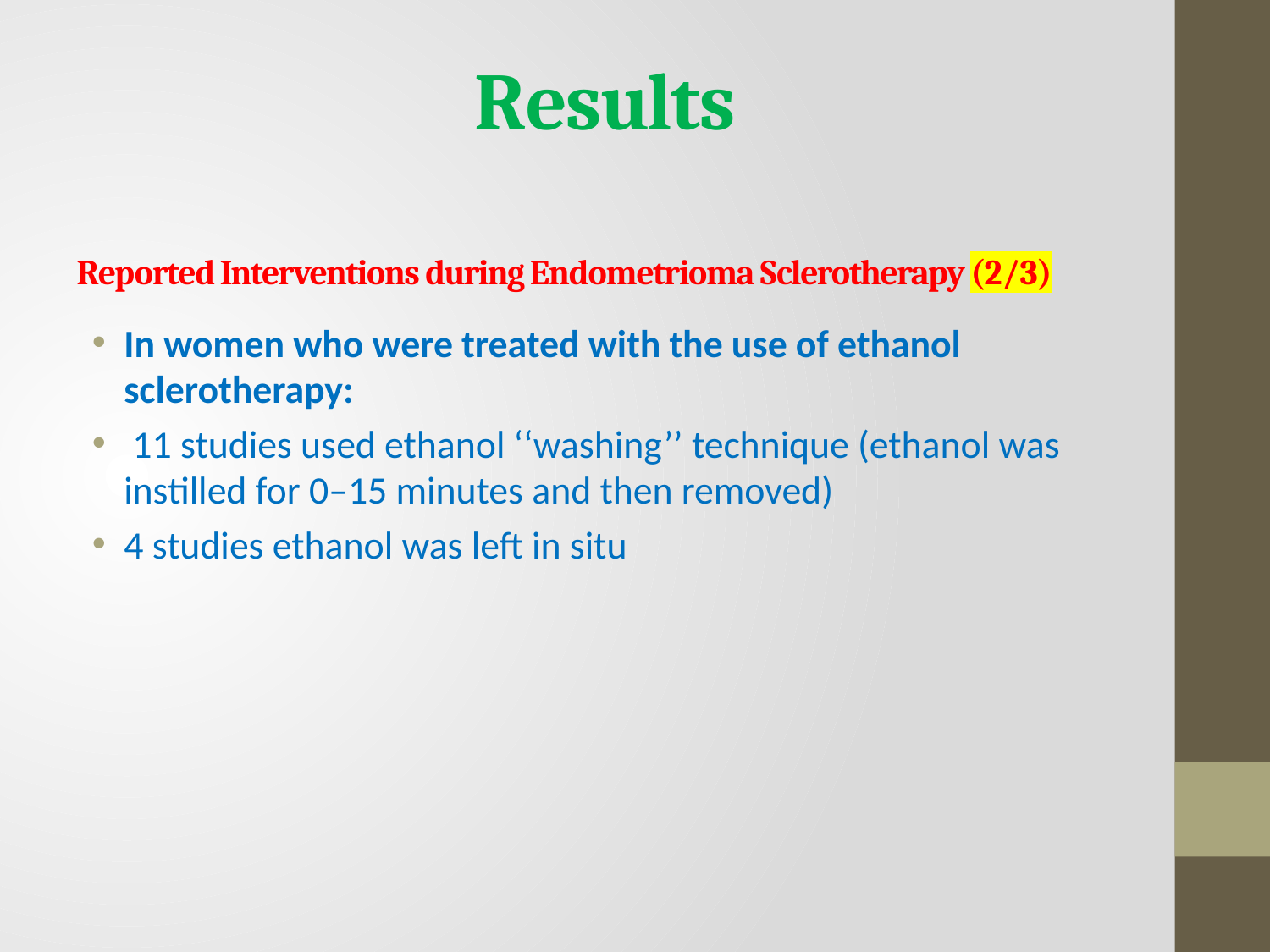

# Results
Reported Interventions during Endometrioma Sclerotherapy (2/3)
In women who were treated with the use of ethanol sclerotherapy:
 11 studies used ethanol ‘‘washing’’ technique (ethanol was instilled for 0–15 minutes and then removed)
4 studies ethanol was left in situ